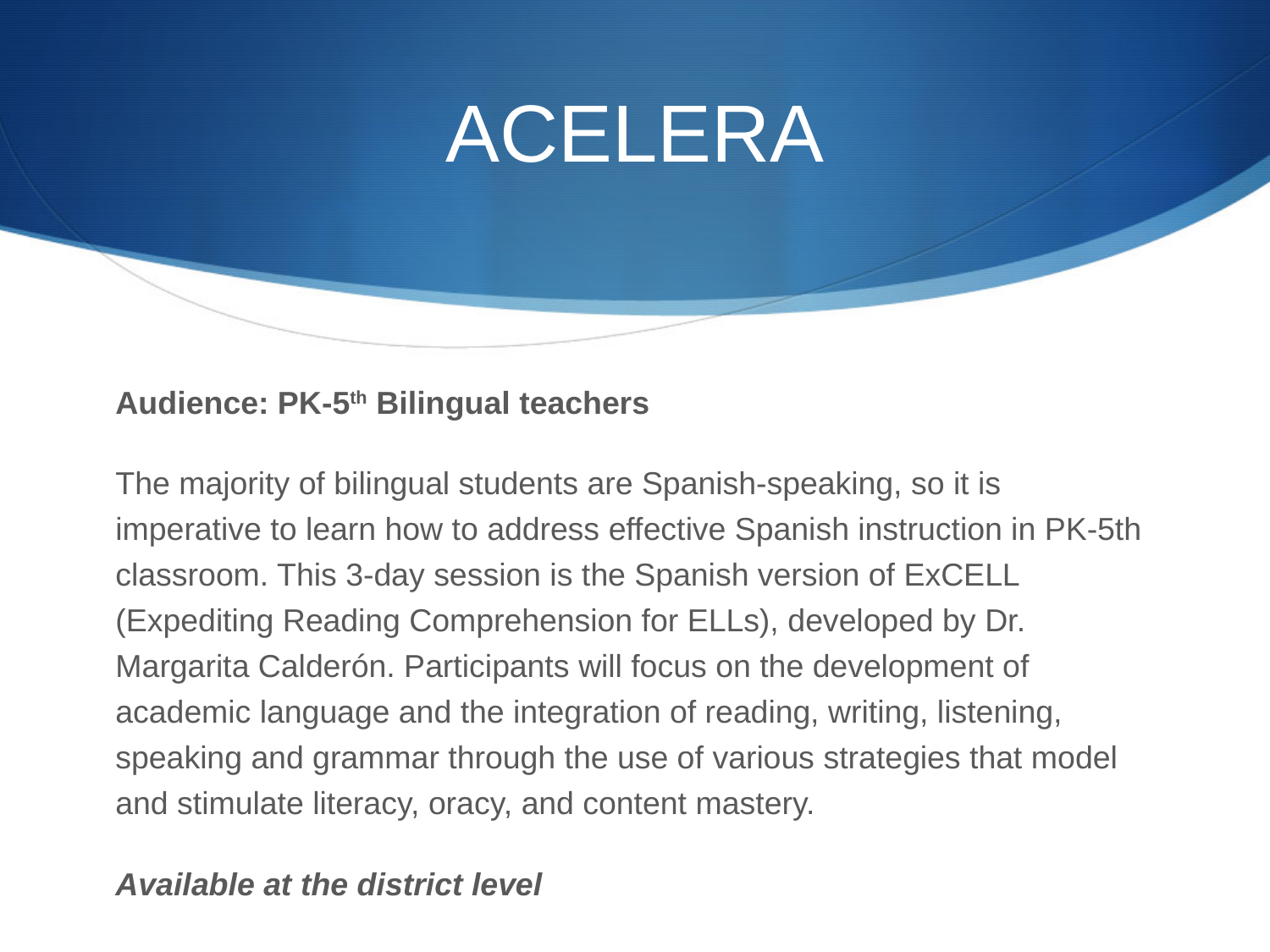

# ACELERA
Audience: PK-5th Bilingual teachers
The majority of bilingual students are Spanish-speaking, so it is imperative to learn how to address effective Spanish instruction in PK-5th classroom. This 3-day session is the Spanish version of ExCELL (Expediting Reading Comprehension for ELLs), developed by Dr. Margarita Calderón. Participants will focus on the development of academic language and the integration of reading, writing, listening, speaking and grammar through the use of various strategies that model and stimulate literacy, oracy, and content mastery.
Available at the district level